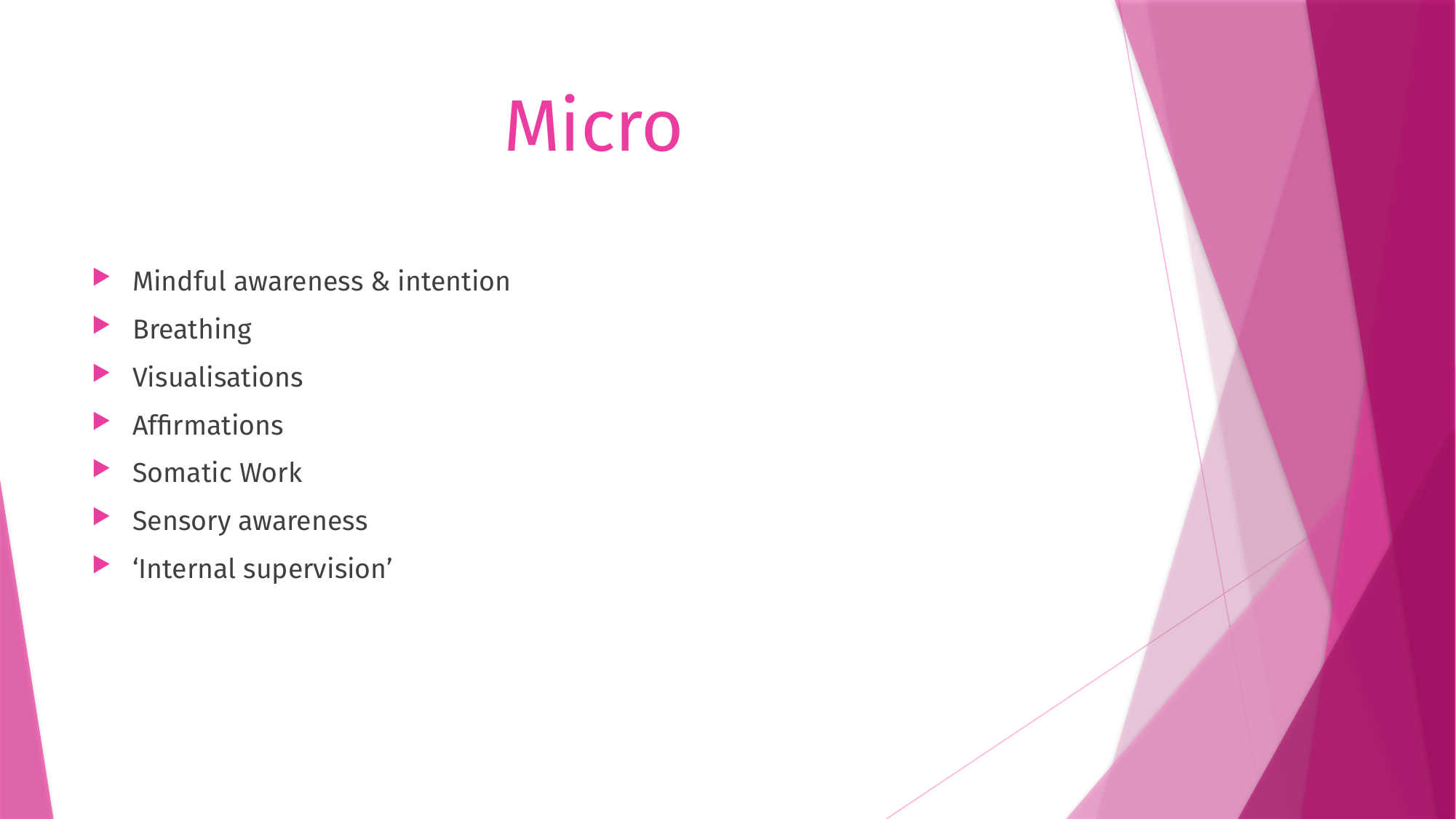

# Micro
Mindful awareness & intention
Breathing
Visualisations
Affirmations
Somatic Work
Sensory awareness
‘Internal supervision’